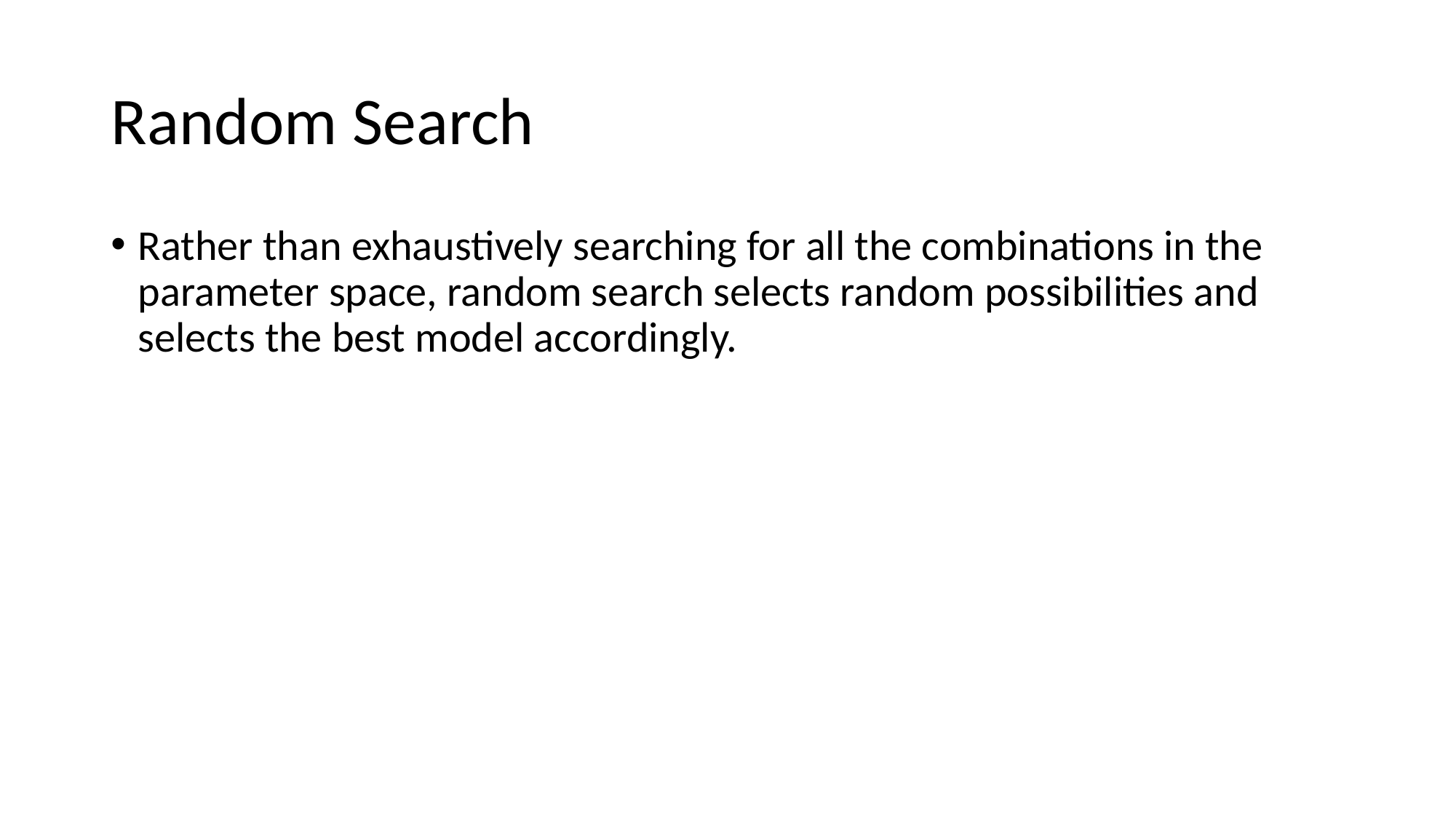

# Random Search
Rather than exhaustively searching for all the combinations in the parameter space, random search selects random possibilities and selects the best model accordingly.